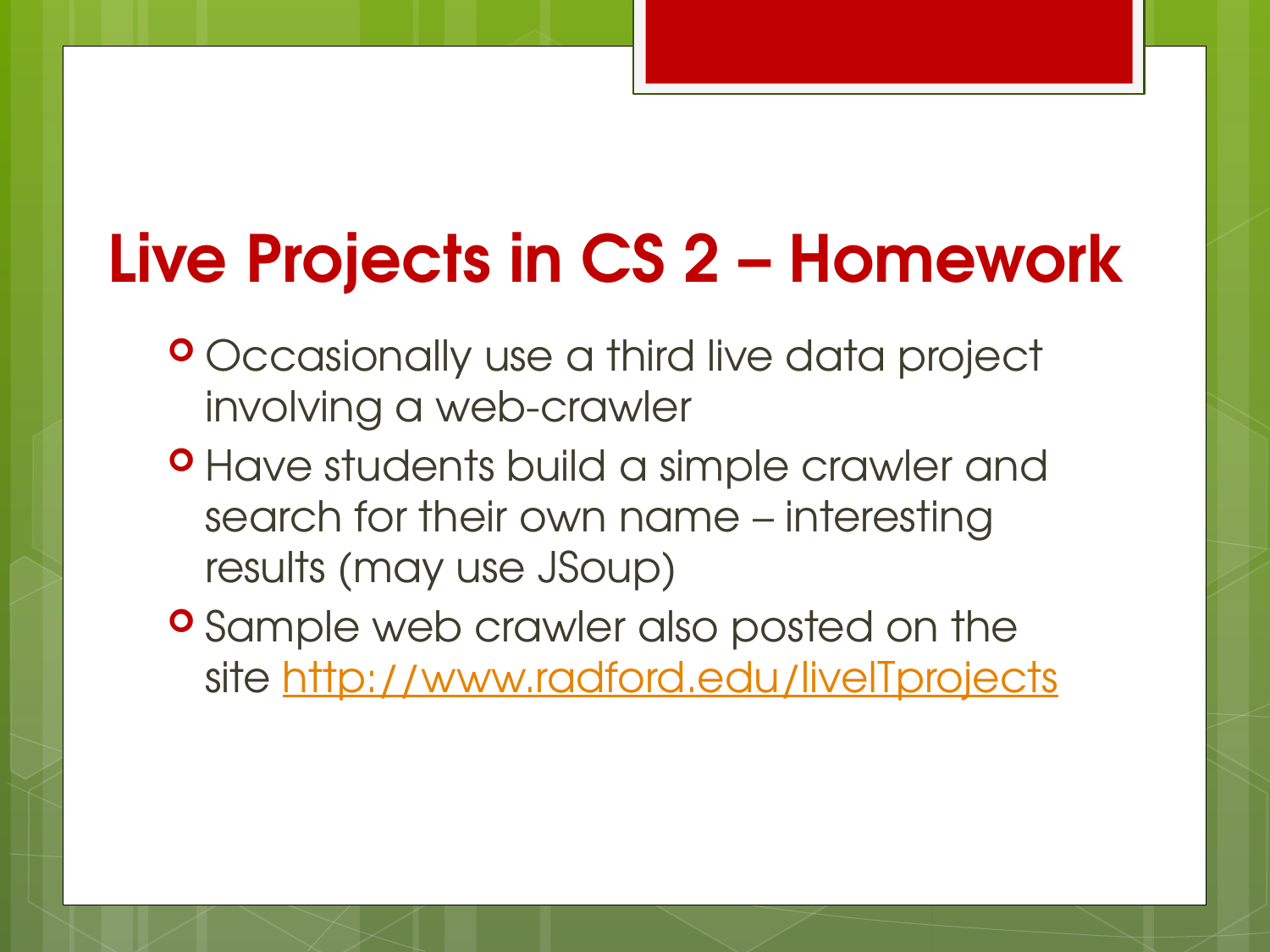

# Live Projects in CS 2 – Homework
Occasionally use a third live data project involving a web-crawler
Have students build a simple crawler and search for their own name – interesting results (may use JSoup)
Sample web crawler also posted on the site http://www.radford.edu/liveITprojects